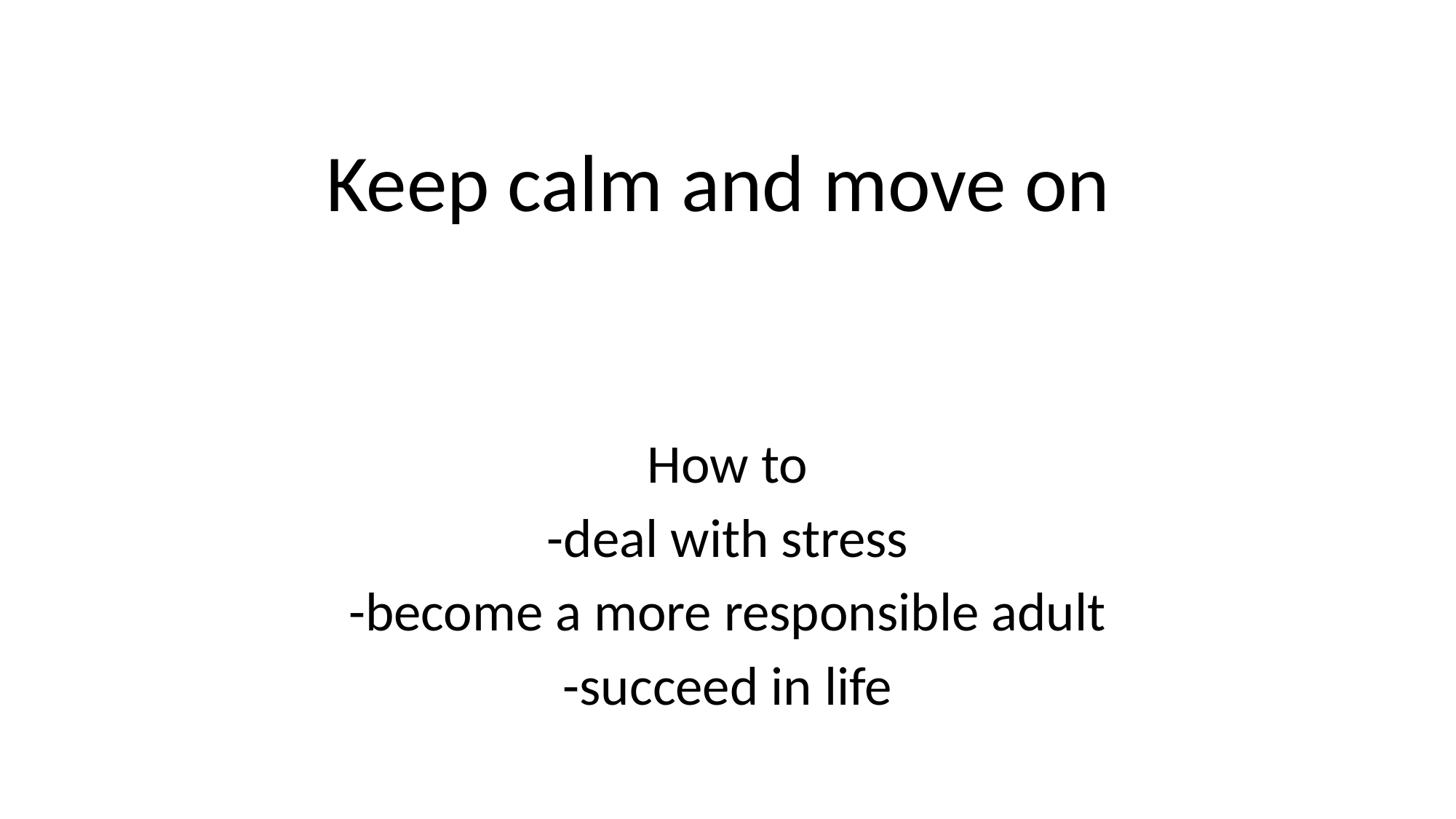

# Keep calm and move on
How to
-deal with stress
-become a more responsible adult
-succeed in life